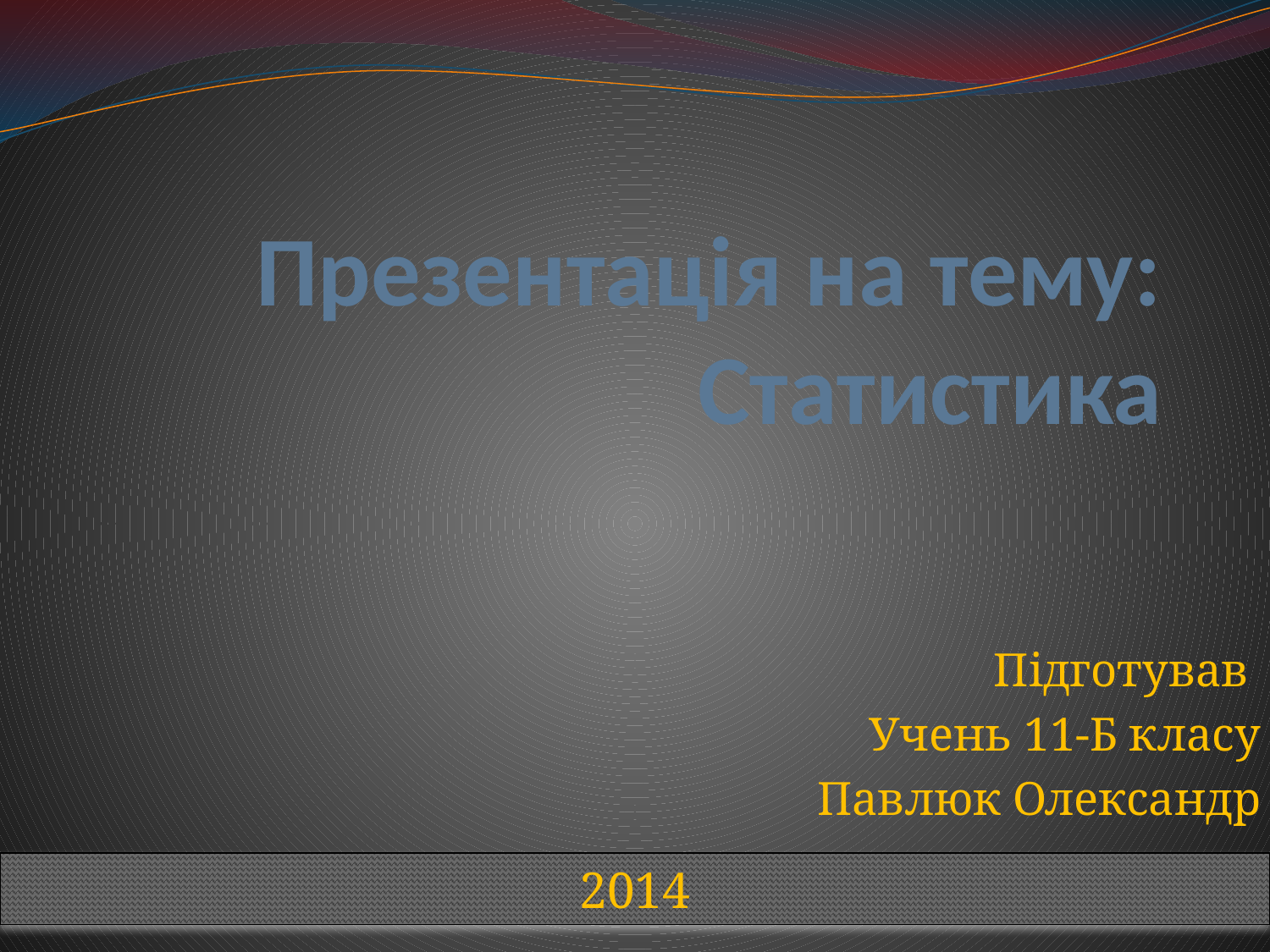

# Презентація на тему: Статистика
Підготував
Учень 11-Б класу
Павлюк Олександр
2014